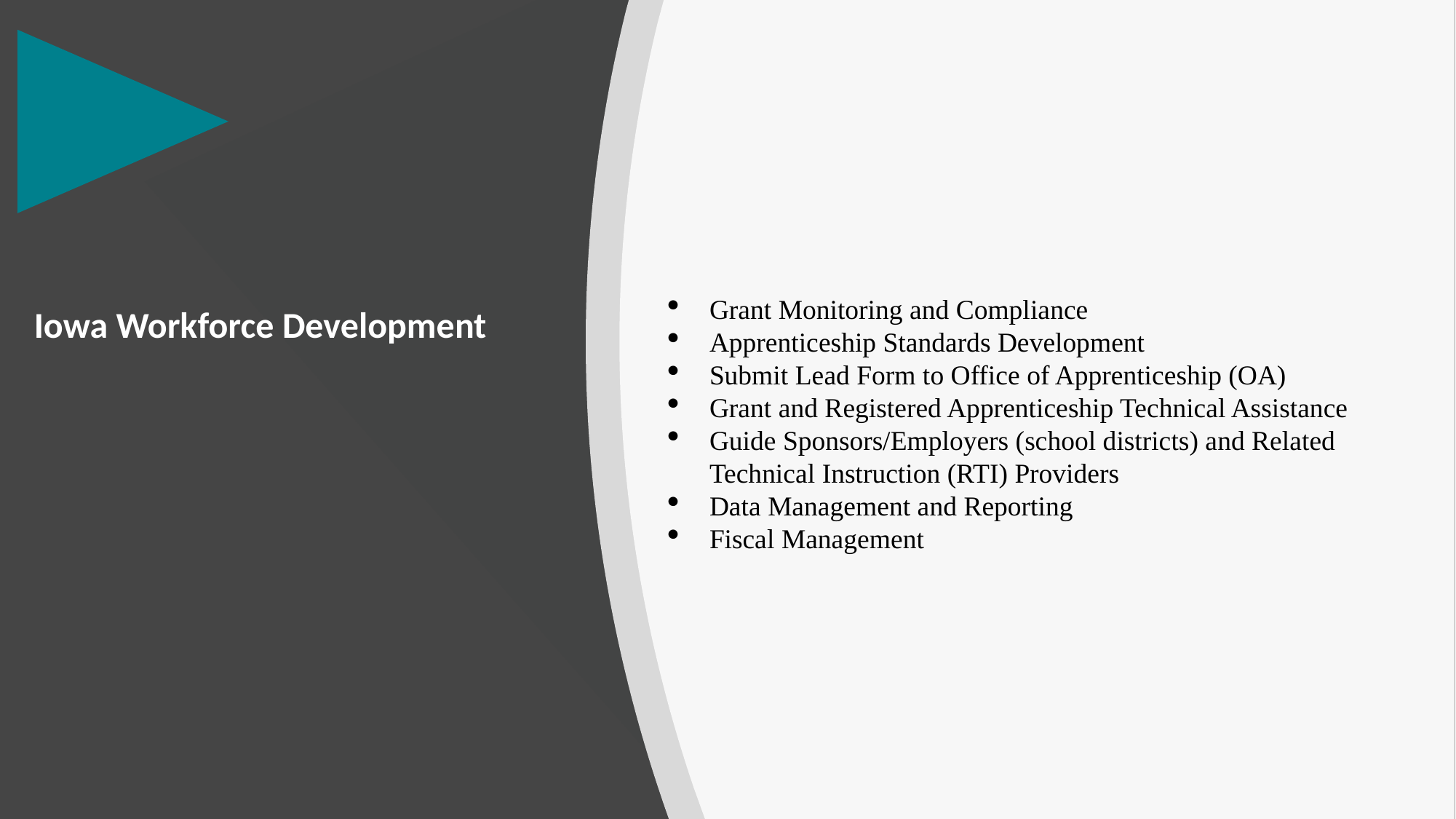

Grant Monitoring and Compliance
Apprenticeship Standards Development
Submit Lead Form to Office of Apprenticeship (OA)
Grant and Registered Apprenticeship Technical Assistance
Guide Sponsors/Employers (school districts) and Related Technical Instruction (RTI) Providers
Data Management and Reporting
Fiscal Management
Iowa Workforce Development